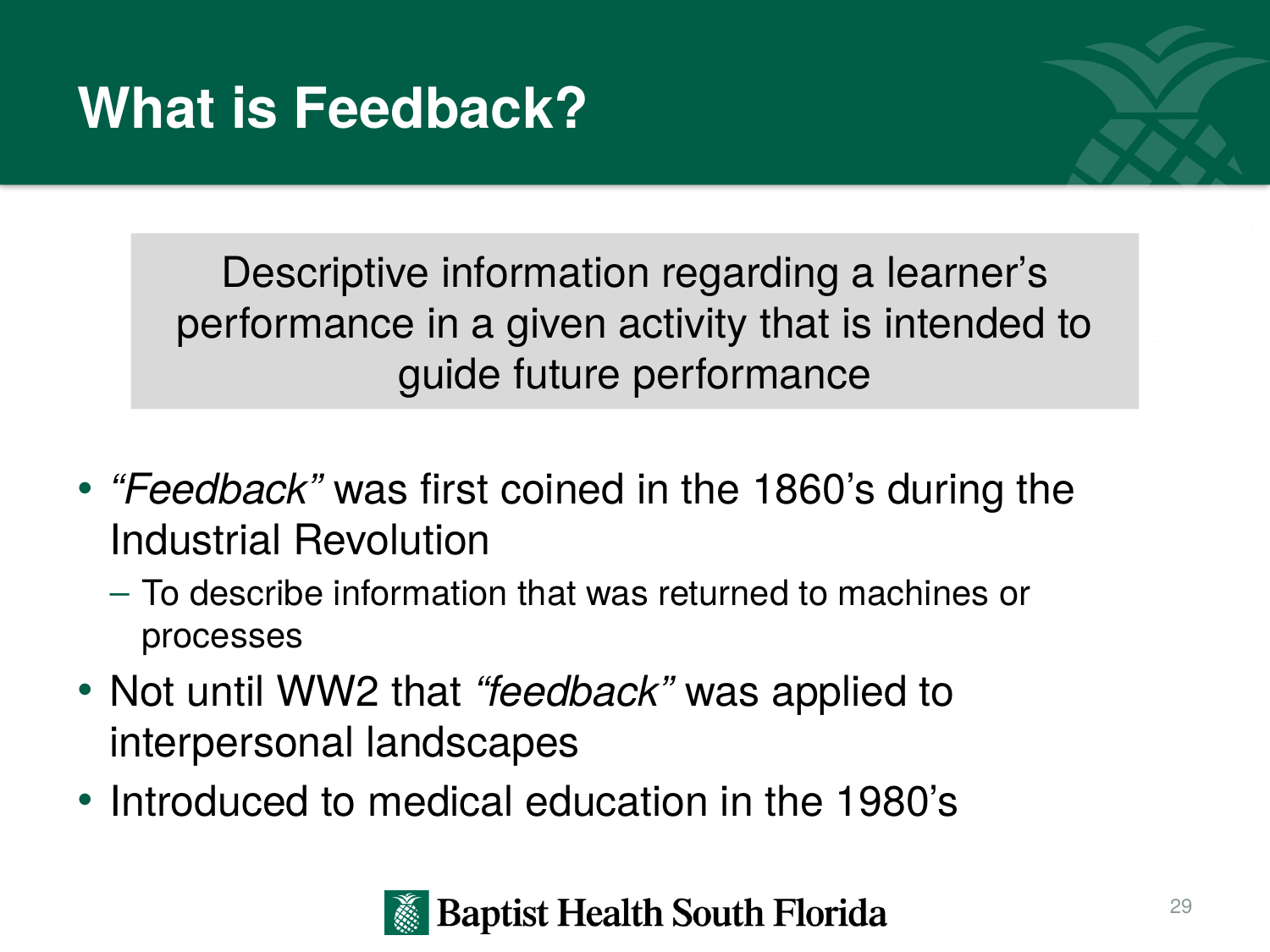

# What is Feedback?
Descriptive information regarding a learner’s performance in a given activity that is intended to guide future performance
“Feedback” was first coined in the 1860’s during the Industrial Revolution
To describe information that was returned to machines or processes
Not until WW2 that “feedback” was applied to interpersonal landscapes
Introduced to medical education in the 1980’s
29